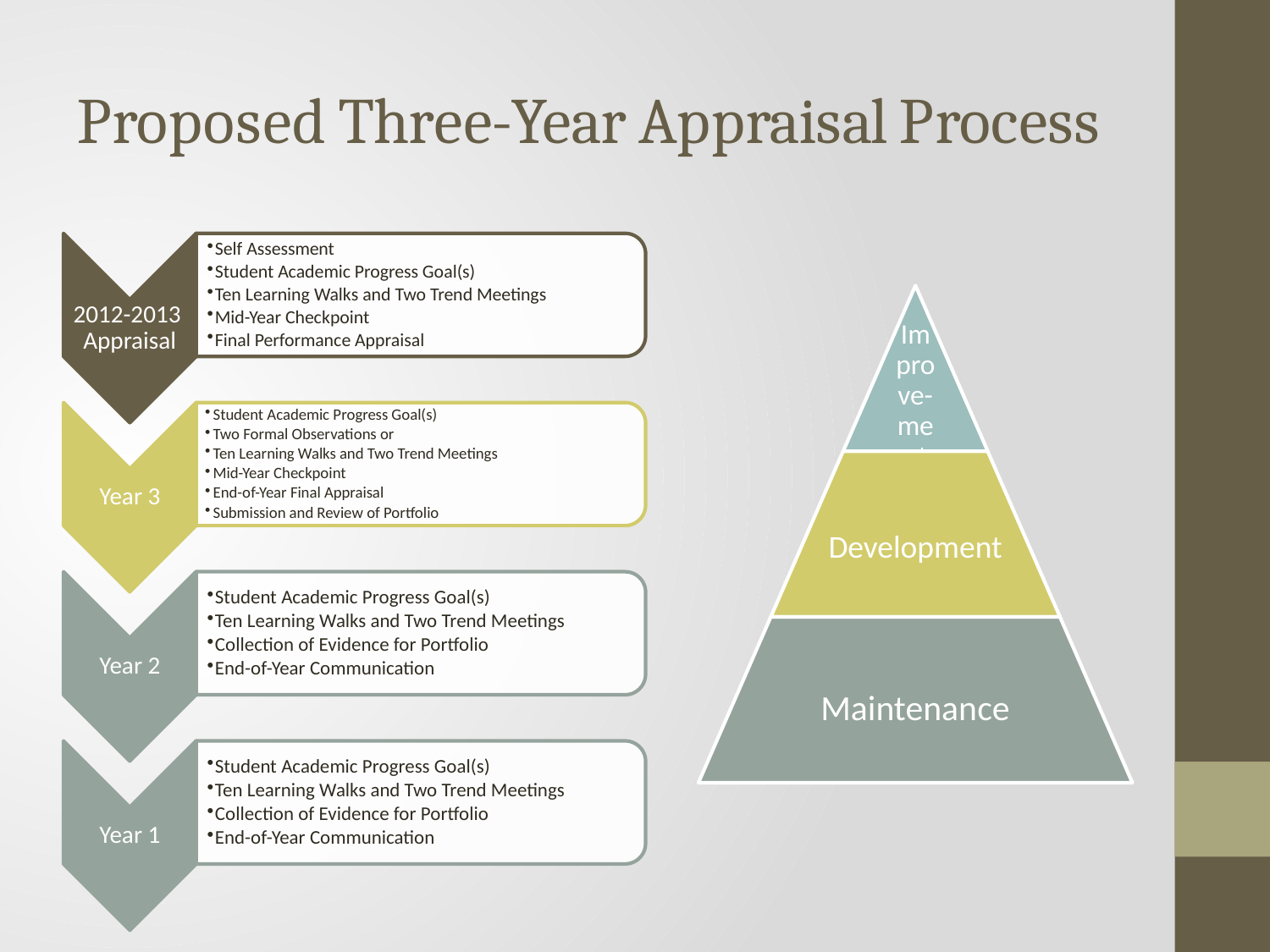

# Proposed Three-Year Appraisal Process
2012-2013  Appraisal
Self Assessment
Student Academic Progress Goal(s)
Ten Learning Walks and Two Trend Meetings
Mid-Year Checkpoint
Final Performance Appraisal
Year 3
Student Academic Progress Goal(s)
Two Formal Observations or
Ten Learning Walks and Two Trend Meetings
Mid-Year Checkpoint
End-of-Year Final Appraisal
Submission and Review of Portfolio
Year 2
Student Academic Progress Goal(s)
Ten Learning Walks and Two Trend Meetings
Collection of Evidence for Portfolio
End-of-Year Communication
Year 1
Student Academic Progress Goal(s)
Ten Learning Walks and Two Trend Meetings
Collection of Evidence for Portfolio
End-of-Year Communication
Improve-ment
Development
Maintenance